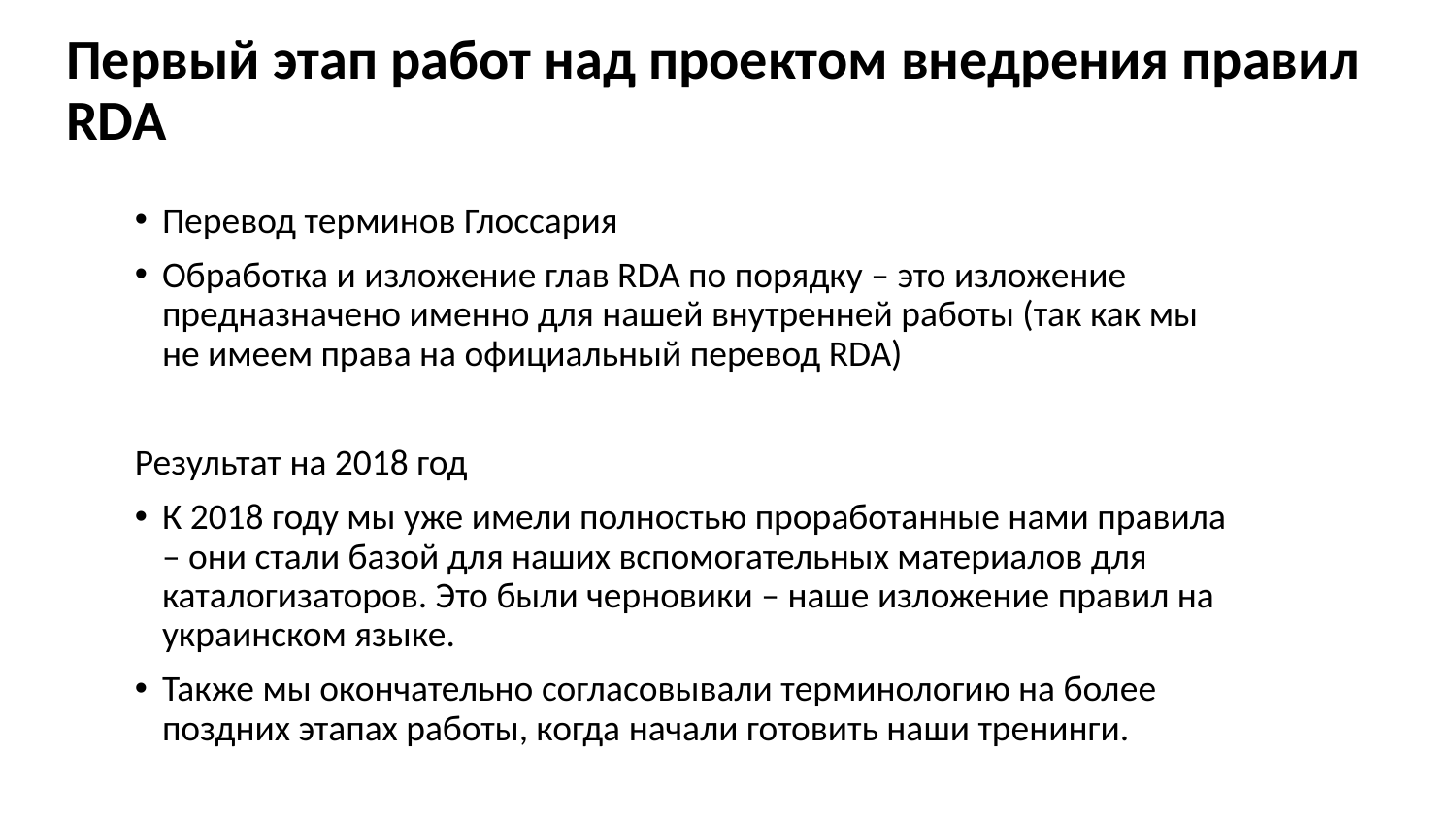

# Первый этап работ над проектом внедрения правил RDA
Перевод терминов Глоссария
Обработка и изложение глав RDA по порядку – это изложение предназначено именно для нашей внутренней работы (так как мы не имеем права на официальный перевод RDA)

Результат на 2018 год
К 2018 году мы уже имели полностью проработанные нами правила – они стали базой для наших вспомогательных материалов для каталогизаторов. Это были черновики – наше изложение правил на украинском языке.
Также мы окончательно согласовывали терминологию на более поздних этапах работы, когда начали готовить наши тренинги.